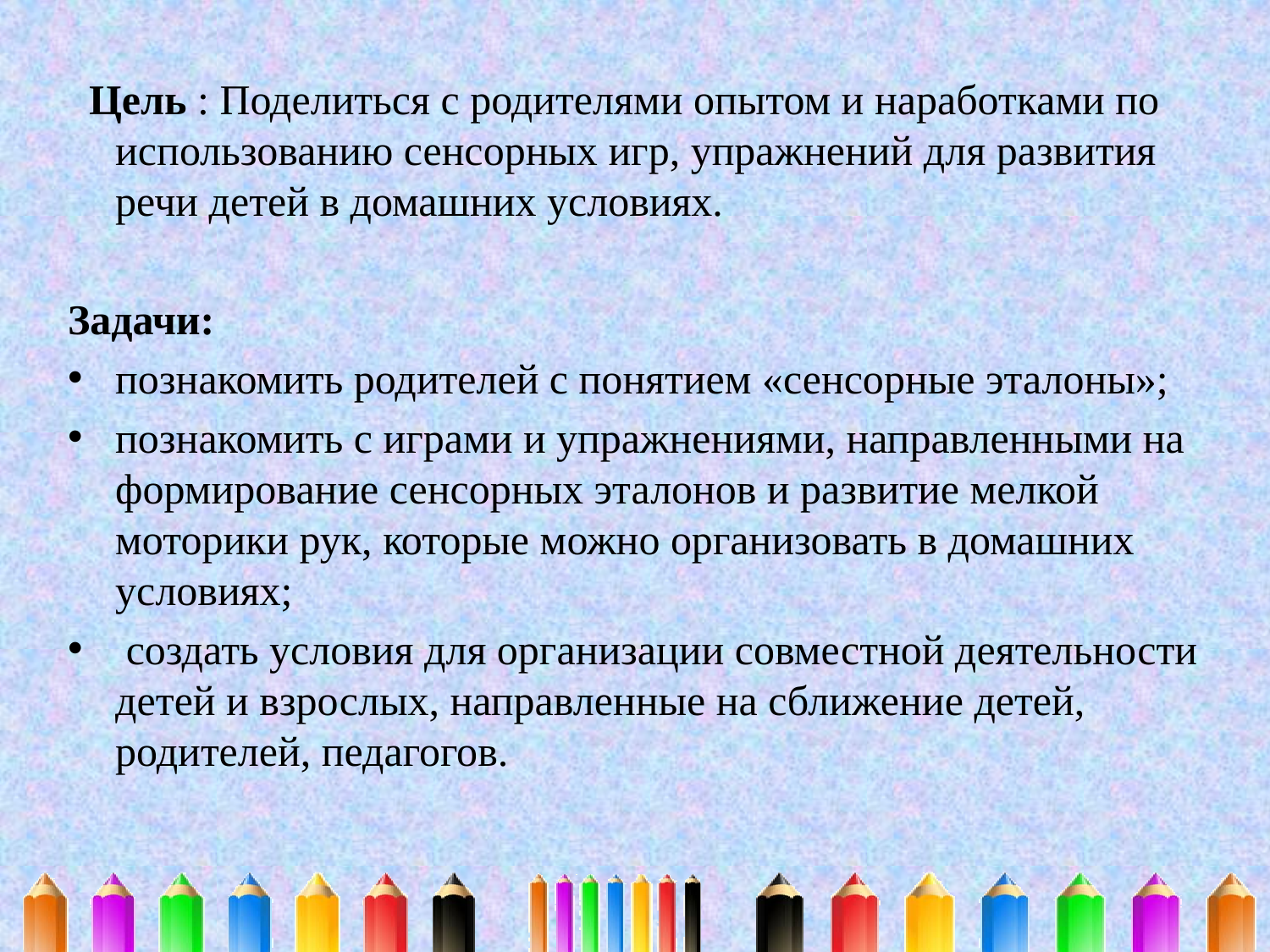

Цель : Поделиться с родителями опытом и наработками по использованию сенсорных игр, упражнений для развития речи детей в домашних условиях.

Задачи:
познакомить родителей с понятием «сенсорные эталоны»;
познакомить с играми и упражнениями, направленными на формирование сенсорных эталонов и развитие мелкой моторики рук, которые можно организовать в домашних условиях;
 создать условия для организации совместной деятельности детей и взрослых, направленные на сближение детей, родителей, педагогов.